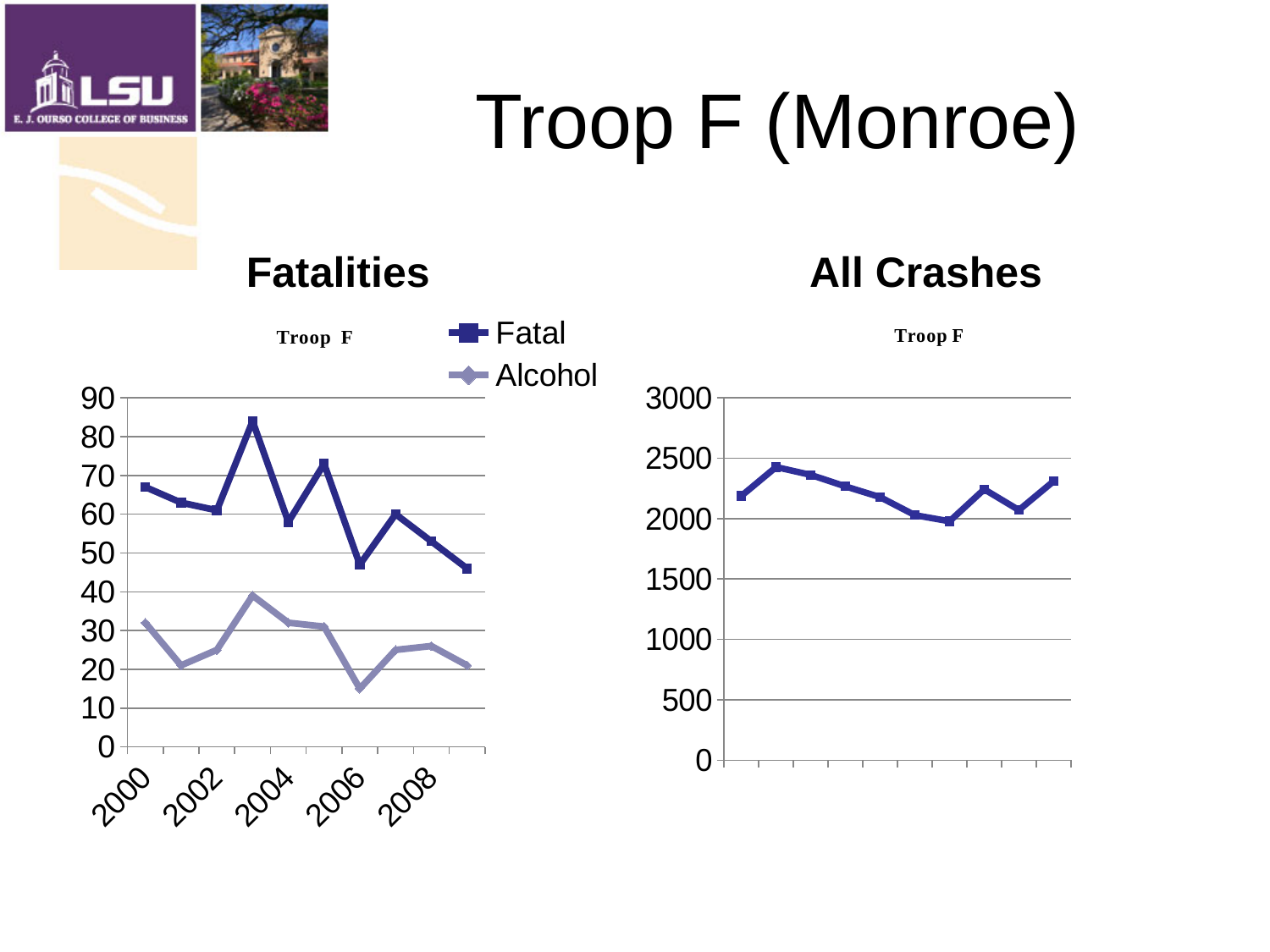

# Troop F (Monroe)
Fatalities
All Crashes

### Chart

| Category | Fatal | Alcohol |
|---|---|---|
| 2000 | 67.0 | 32.0 |
| 2001 | 63.0 | 21.0 |
| 2002 | 61.0 | 25.0 |
| 2003 | 84.0 | 39.0 |
| 2004 | 58.0 | 32.0 |
| 2005 | 73.0 | 31.0 |
| 2006 | 47.0 | 15.0 |
| 2007 | 60.0 | 25.0 |
| 2008 | 53.0 | 26.0 |
| 2009 | 46.0 | 21.0 |

### Chart

| Category | Fatal |
|---|---|
| 2000 | 2188.0 |
| 2001 | 2427.0 |
| 2002 | 2362.0 |
| 2003 | 2267.0 |
| 2004 | 2178.0 |
| 2005 | 2029.0 |
| 2006 | 1978.0 |
| 2007 | 2243.0 |
| 2008 | 2071.0 |
| 2009 | 2310.0 |